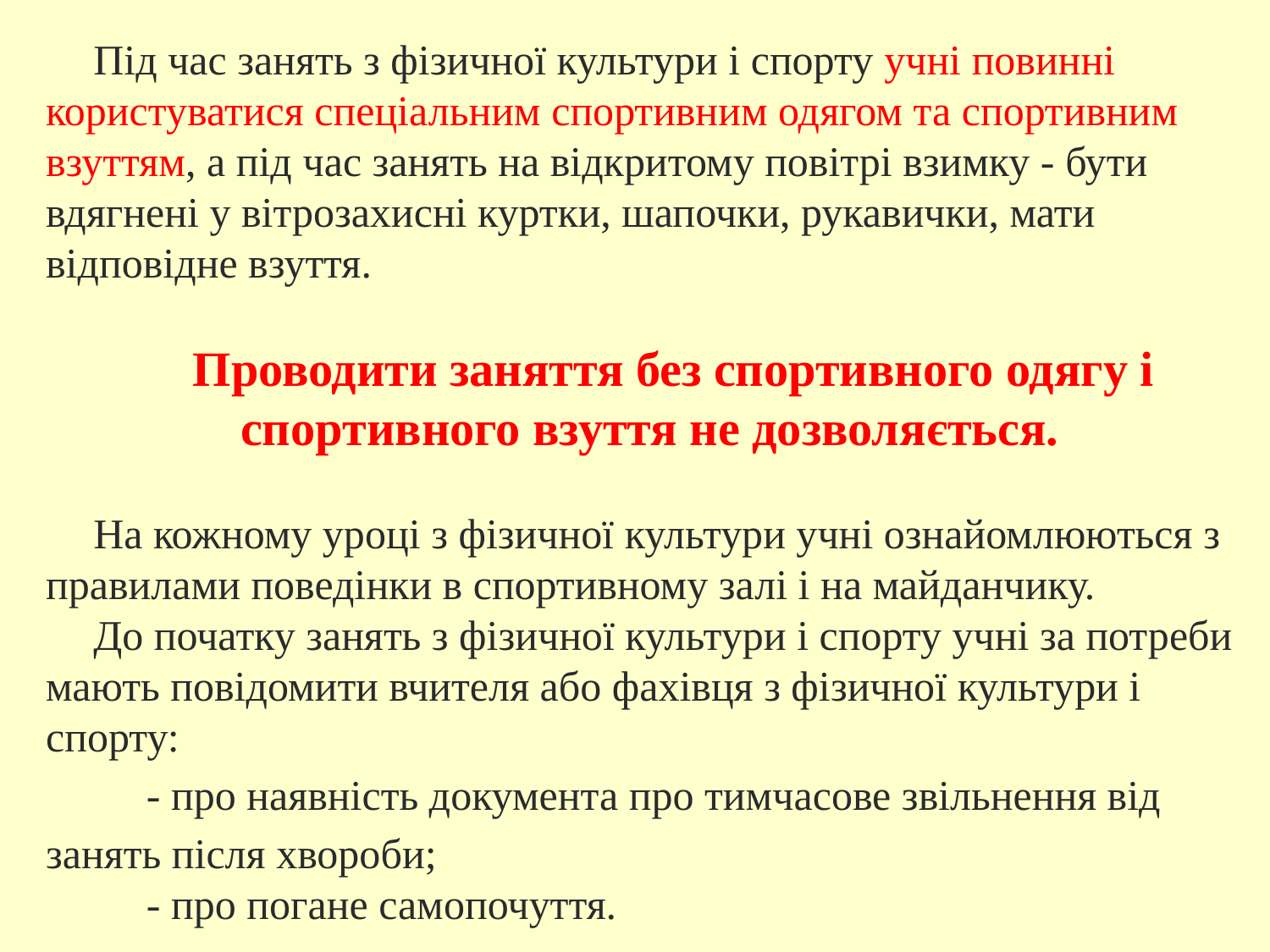

Під час занять з фізичної культури і спорту учні повинні користуватися спеціальним спортивним одягом та спортивним взуттям, а під час занять на відкритому повітрі взимку - бути вдягнені у вітрозахисні куртки, шапочки, рукавички, мати відповідне взуття.

Проводити заняття без спортивного одягу і спортивного взуття не дозволяється.

На кожному уроці з фізичної культури учні ознайомлюються з правилами поведінки в спортивному залі і на майданчику.
До початку занять з фізичної культури і спорту учні за потреби мають повідомити вчителя або фахівця з фізичної культури і спорту:
     - про наявність документа про тимчасове звільнення від занять після хвороби;
     - про погане самопочуття.